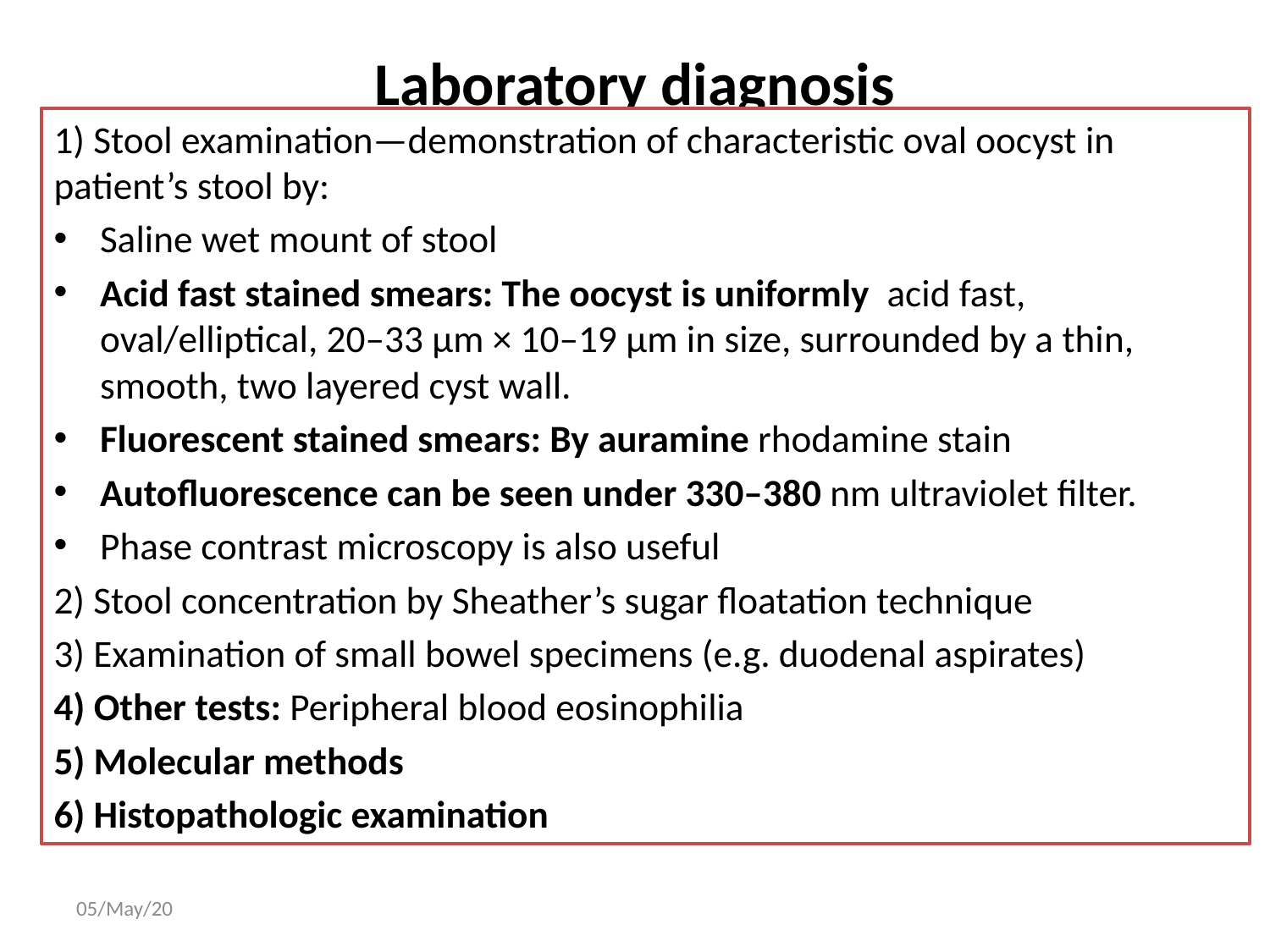

# Laboratory diagnosis
1) Stool examination—demonstration of characteristic oval oocyst in patient’s stool by:
Saline wet mount of stool
Acid fast stained smears: The oocyst is uniformly  acid fast, oval/elliptical, 20–33 µm × 10–19 µm in size, surrounded by a thin, smooth, two layered cyst wall.
Fluorescent stained smears: By auramine rhodamine stain
Autofluorescence can be seen under 330–380 nm ultraviolet filter.
Phase contrast microscopy is also useful
2) Stool concentration by Sheather’s sugar floatation technique
3) Examination of small bowel specimens (e.g. duodenal aspirates)
4) Other tests: Peripheral blood eosinophilia
5) Molecular methods
6) Histopathologic examination
05/May/20